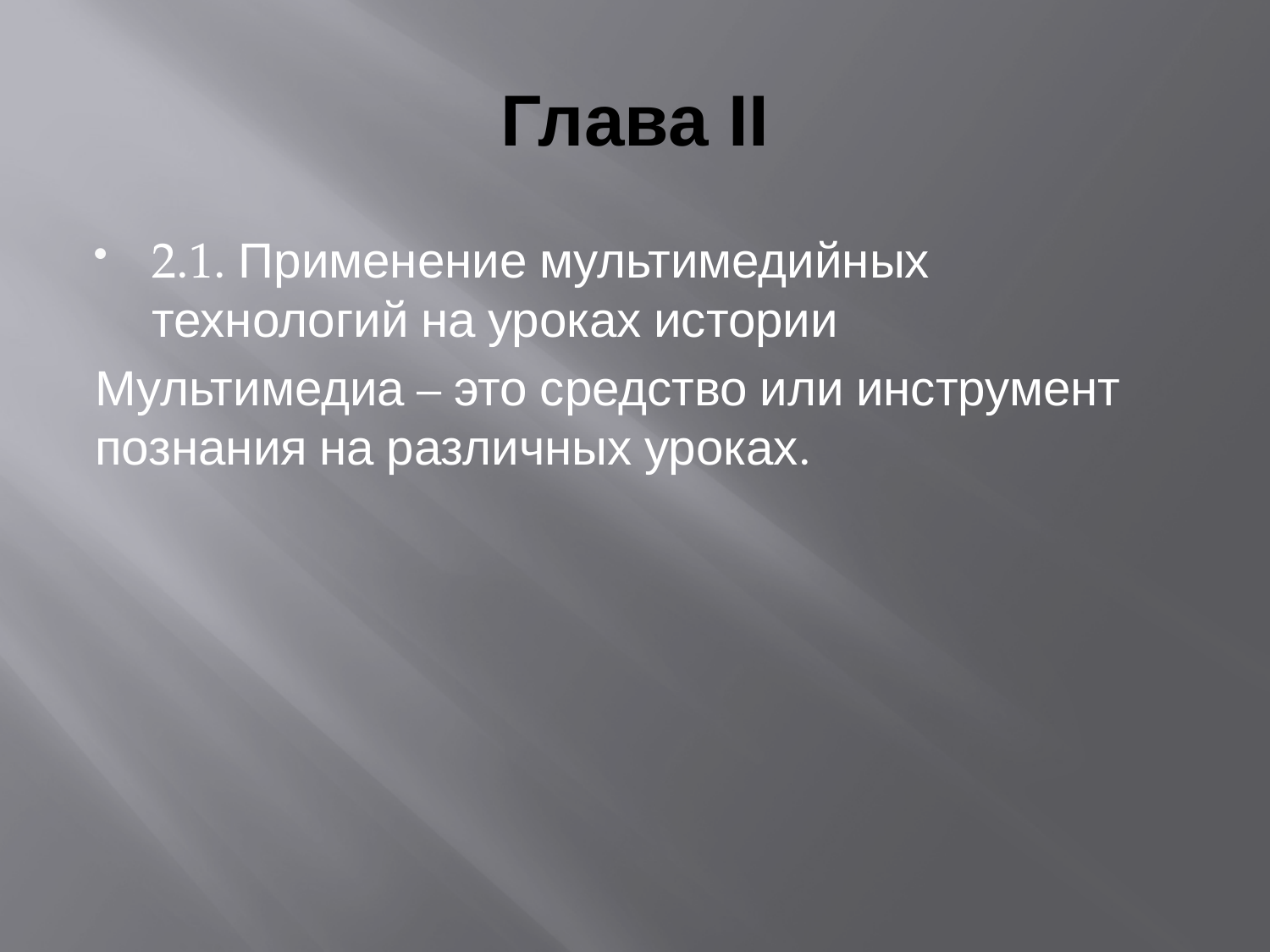

# Глава II
2.1. Применение мультимедийных технологий на уроках истории
Мультимедиа – это средство или инструмент познания на различных уроках.